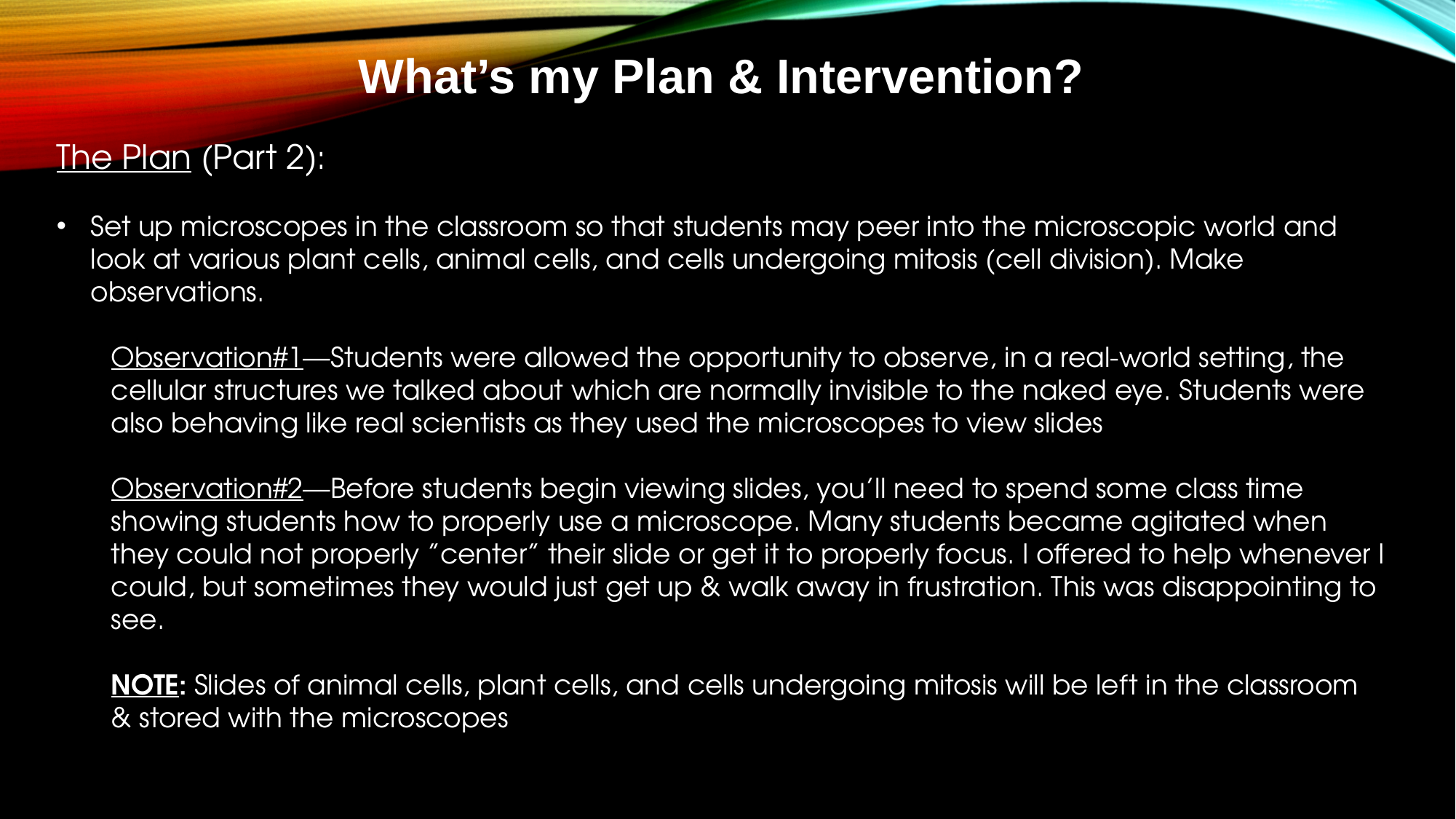

What’s my Plan & Intervention?

The Plan (Part 2):

Set up microscopes in the classroom so that students may peer into the microscopic world and look at various plant cells, animal cells, and cells undergoing mitosis (cell division). Make observations.

Observation#1—Students were allowed the opportunity to observe, in a real-world setting, the cellular structures we talked about which are normally invisible to the naked eye. Students were also behaving like real scientists as they used the microscopes to view slides

Observation#2—Before students begin viewing slides, you’ll need to spend some class time showing students how to properly use a microscope. Many students became agitated when they could not properly ”center” their slide or get it to properly focus. I offered to help whenever I could, but sometimes they would just get up & walk away in frustration. This was disappointing to see.

NOTE: Slides of animal cells, plant cells, and cells undergoing mitosis will be left in the classroom & stored with the microscopes